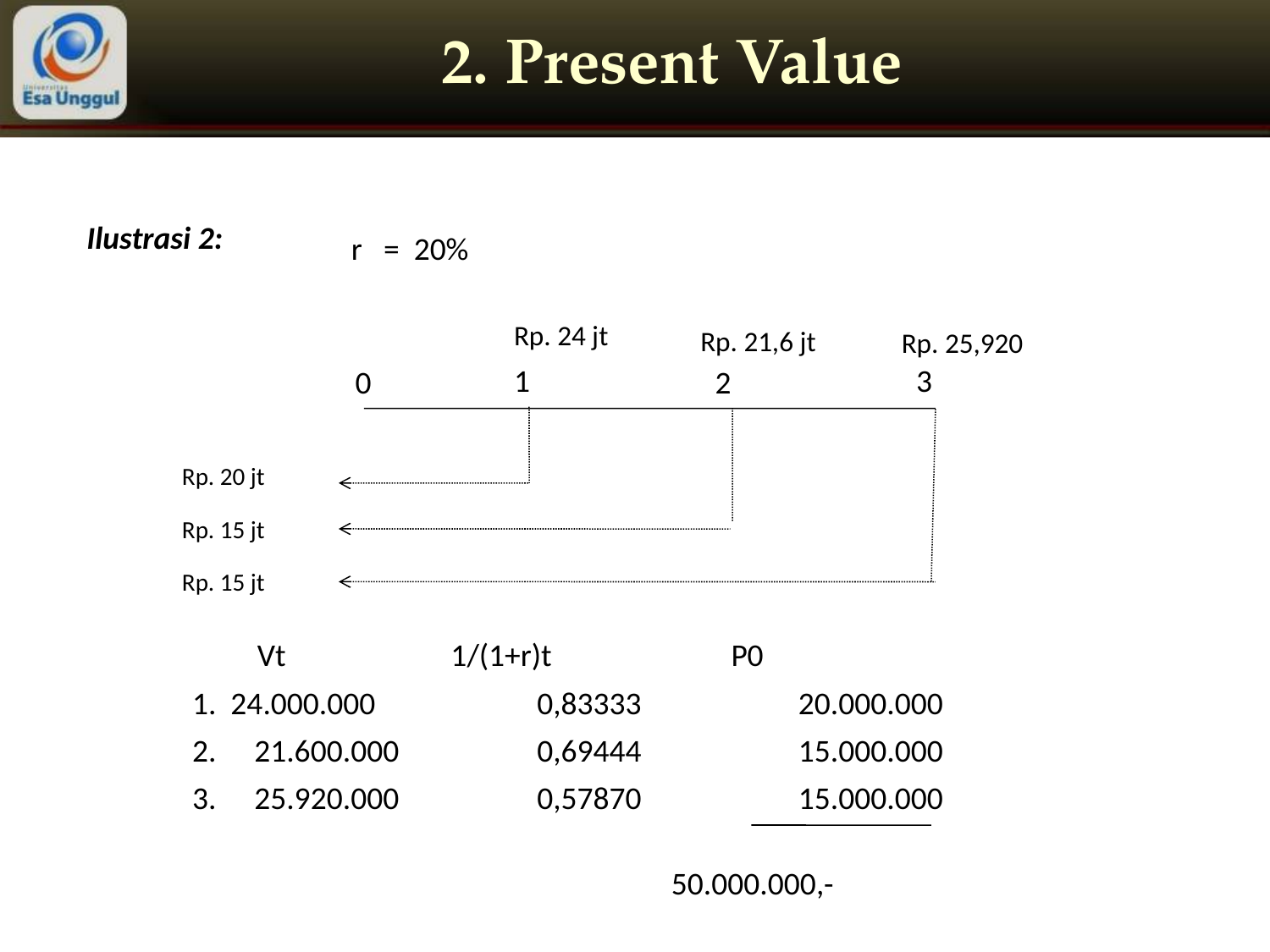

# 2. Present Value

Ilustrasi 2:
r   =  20%
Rp. 24 jt
Rp. 21,6 jt
Rp. 25,920
1
3
0
2

Rp. 20 jt

Rp. 15 jt

Rp. 15 jt

         Vt                       1/(1+r)t                         P0
1.  24.000.000	      0,83333	       20.000.000
  21.600.000	      0,69444	       15.000.000
  25.920.000	      0,57870	       15.000.000
                                                         	       50.000.000,-